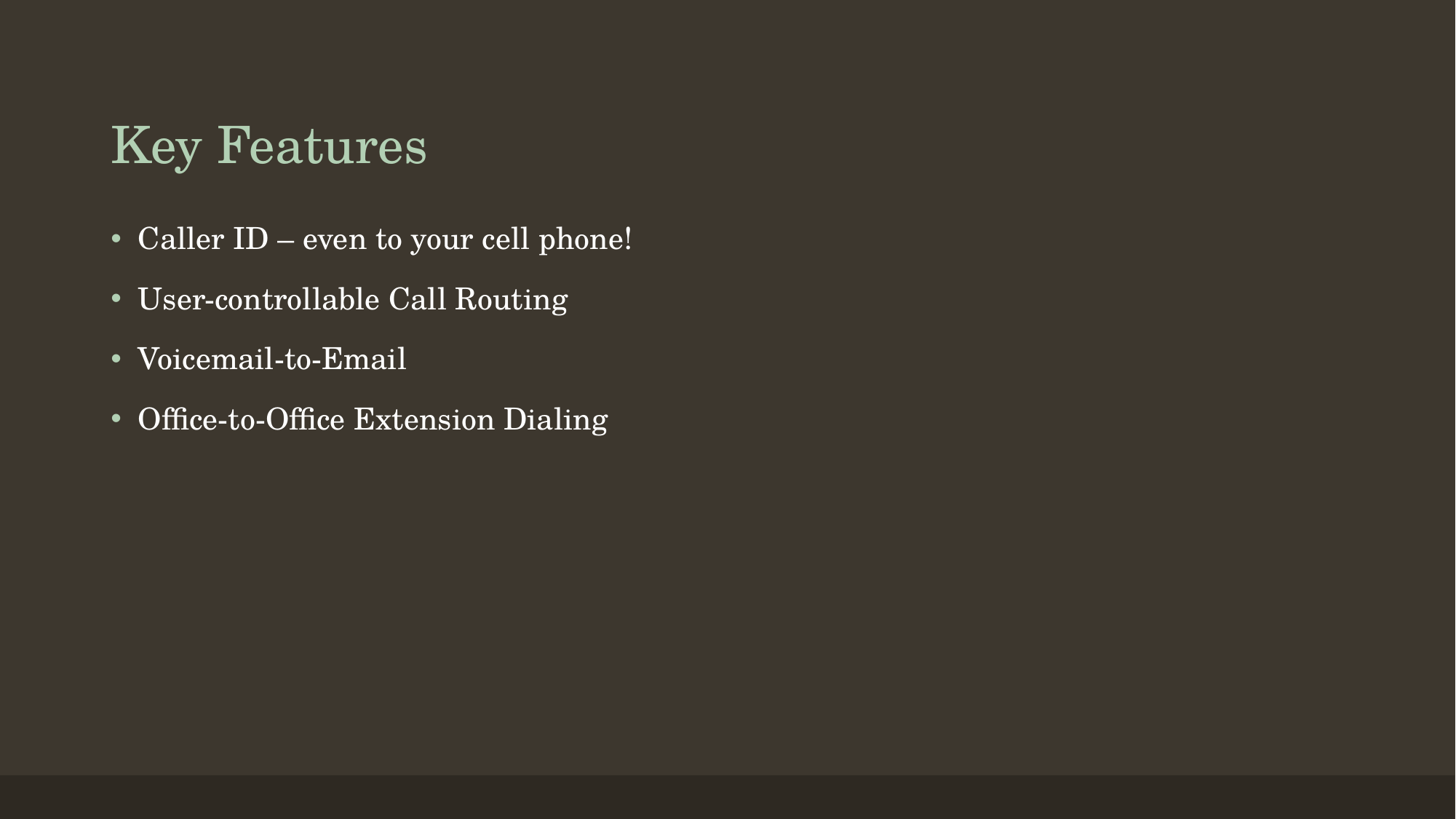

# Key Features
Caller ID – even to your cell phone!
User-controllable Call Routing
Voicemail-to-Email
Office-to-Office Extension Dialing